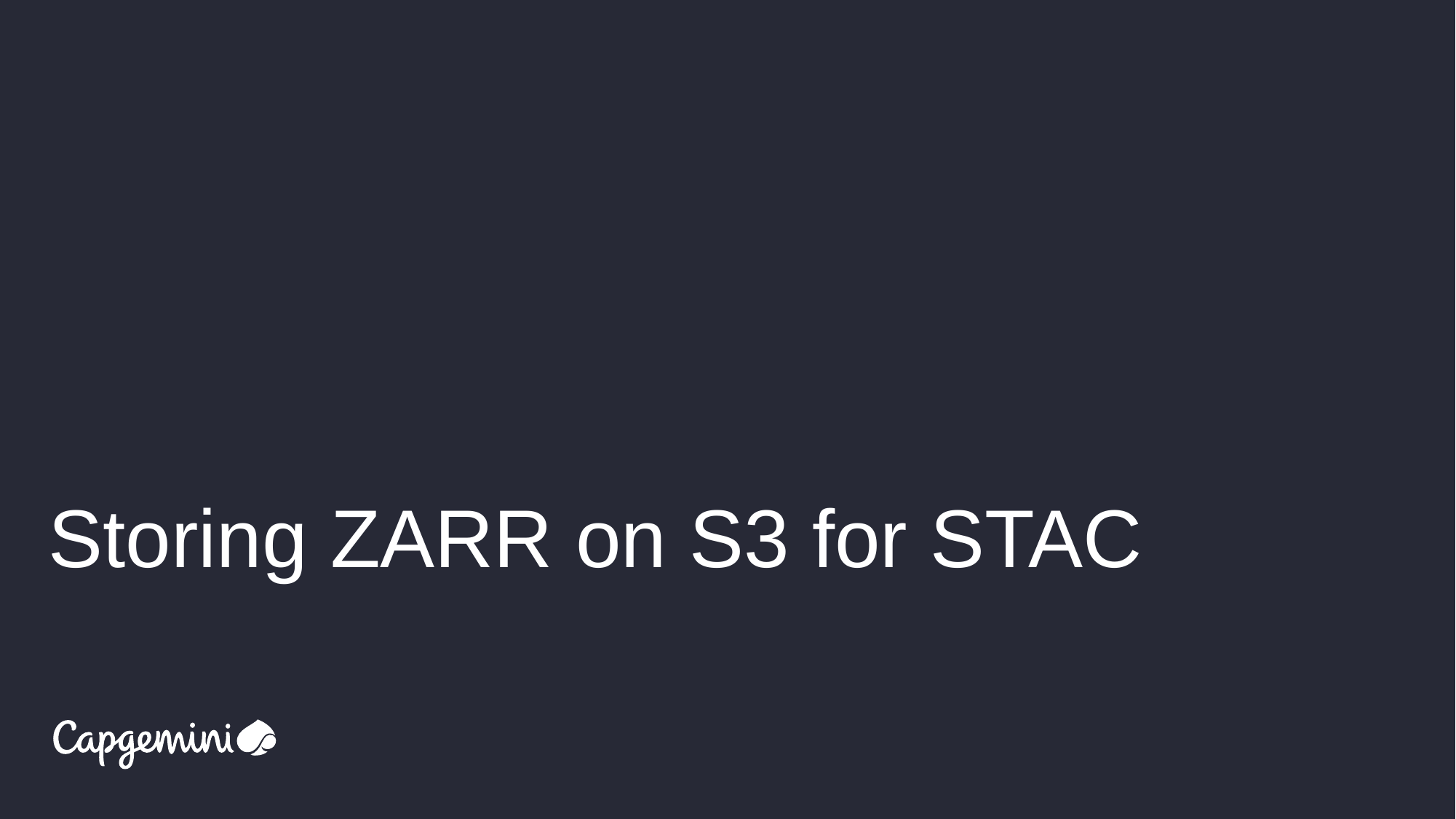

# Storing ZARR on S3 for STAC